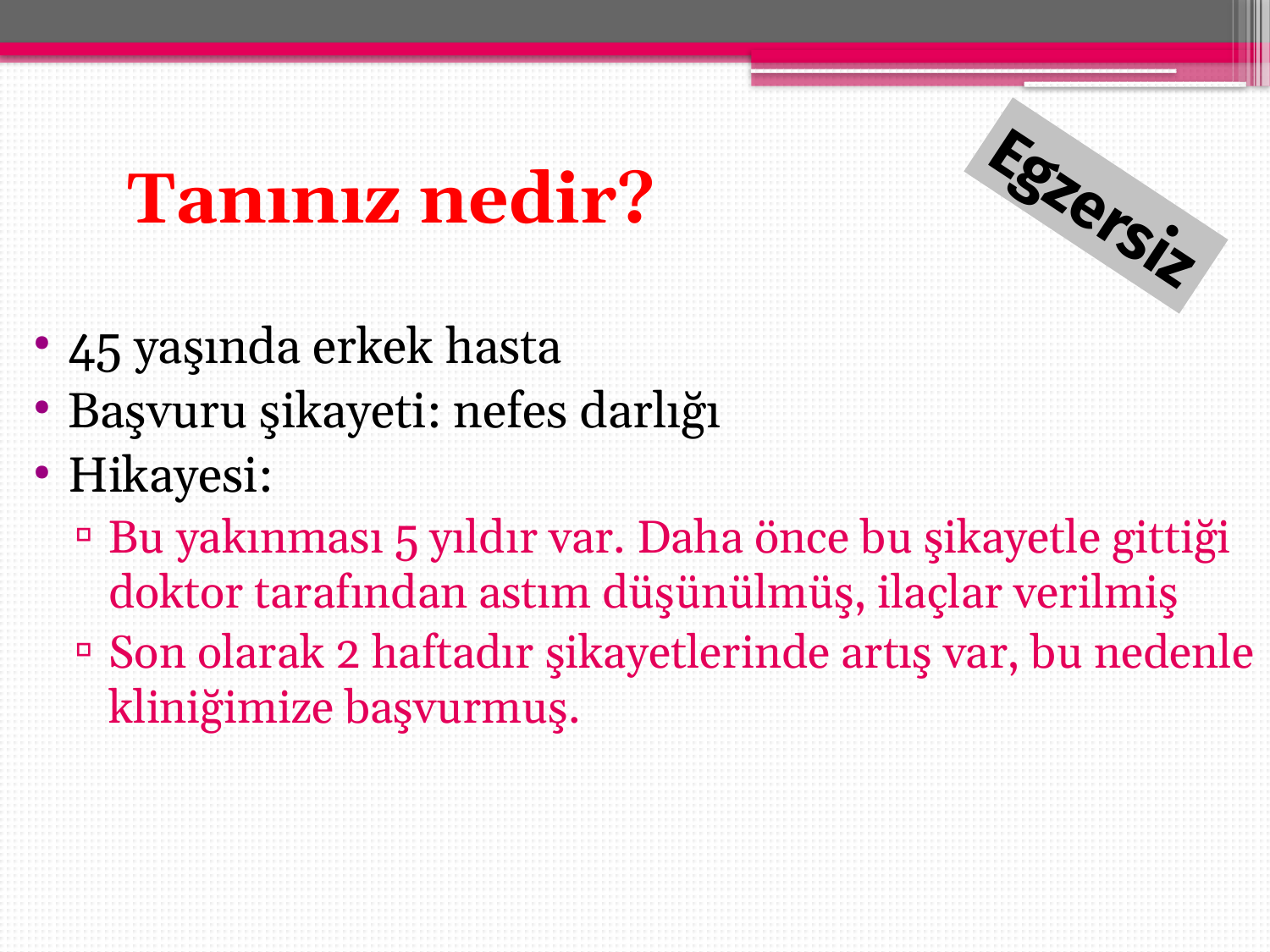

Tanınız nedir?
Egzersiz
45 yaşında erkek hasta
Başvuru şikayeti: nefes darlığı
Hikayesi:
Bu yakınması 5 yıldır var. Daha önce bu şikayetle gittiği doktor tarafından astım düşünülmüş, ilaçlar verilmiş
Son olarak 2 haftadır şikayetlerinde artış var, bu nedenle kliniğimize başvurmuş.